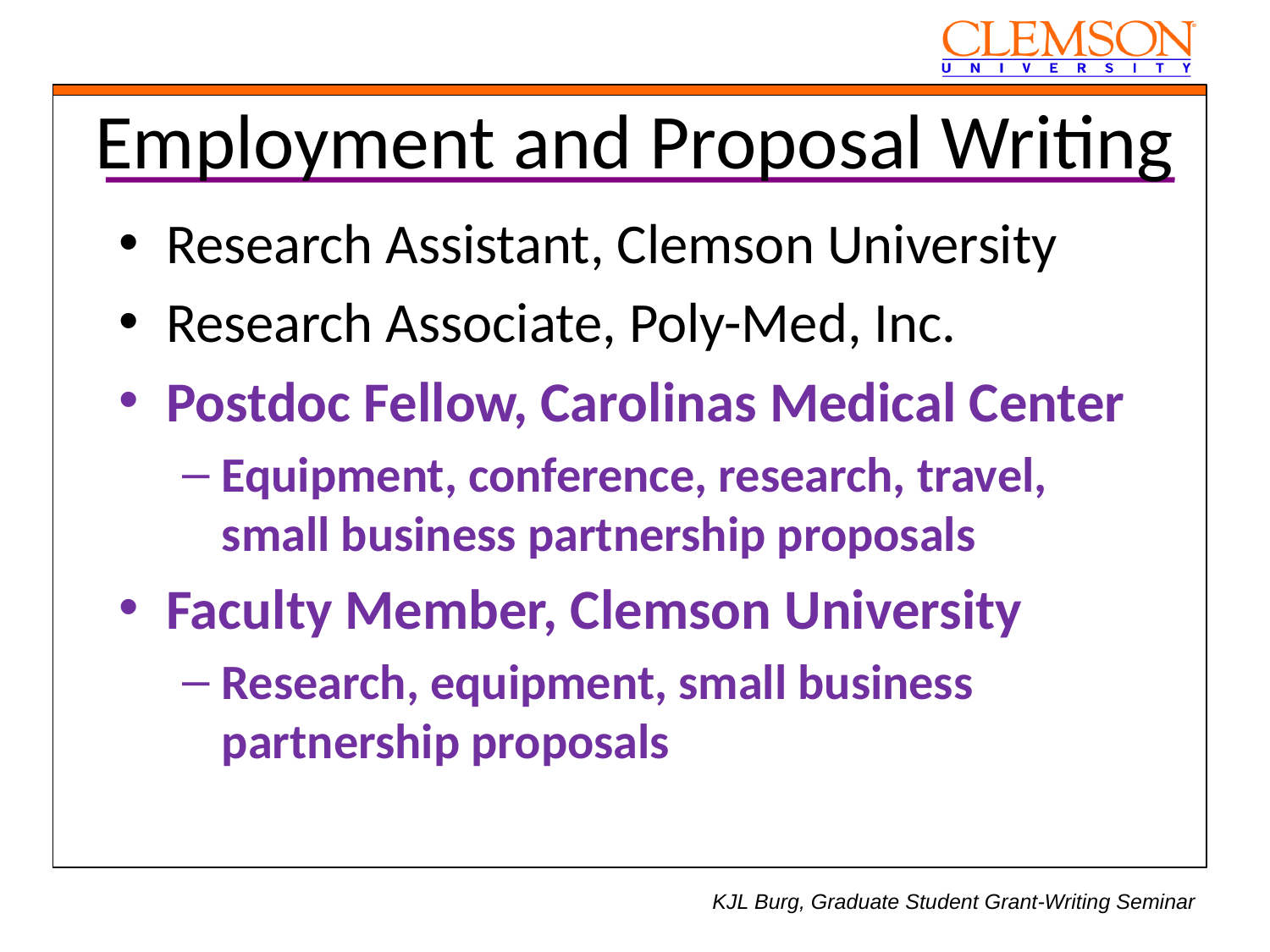

# Employment and Proposal Writing
Research Assistant, Clemson University
Research Associate, Poly-Med, Inc.
Postdoc Fellow, Carolinas Medical Center
Equipment, conference, research, travel, small business partnership proposals
Faculty Member, Clemson University
Research, equipment, small business partnership proposals